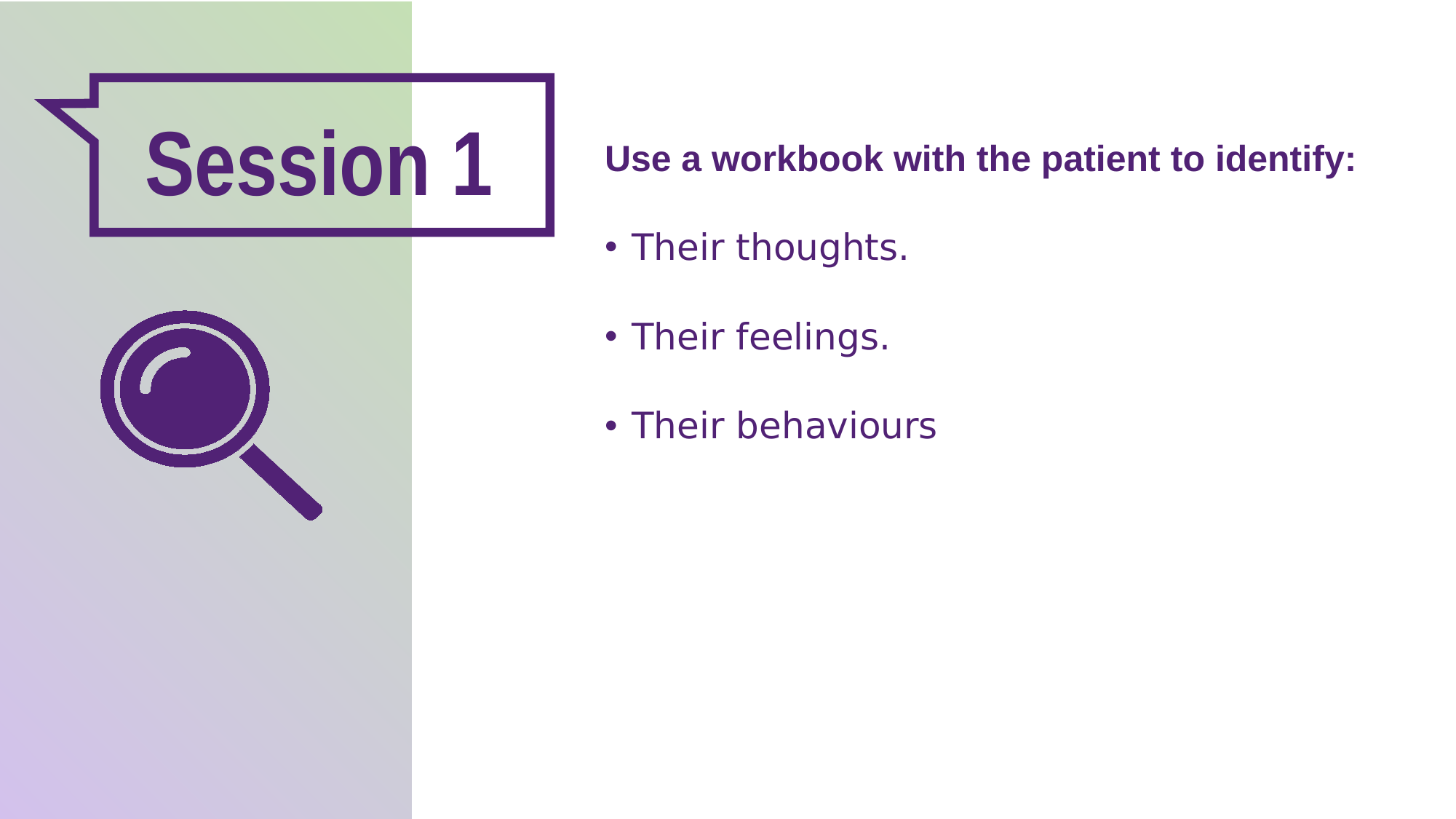

Session 1
Use a workbook with the patient to identify:

Their thoughts.

Their feelings.

Their behaviours